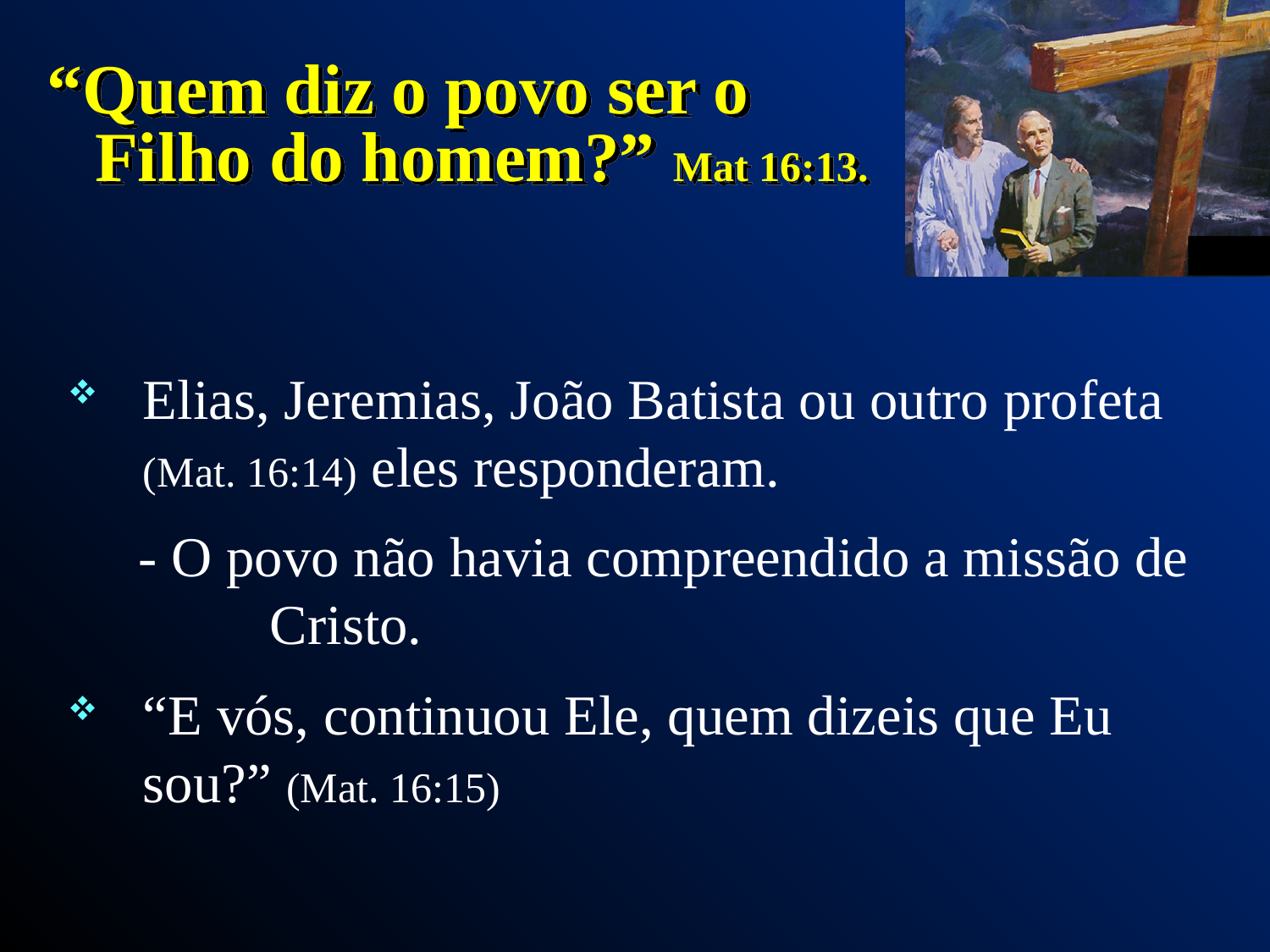

“Quem diz o povo ser o Filho do homem?” Mat 16:13.
Elias, Jeremias, João Batista ou outro profeta (Mat. 16:14) eles responderam.
     - O povo não havia compreendido a missão de 	Cristo.
“E vós, continuou Ele, quem dizeis que Eu sou?” (Mat. 16:15)